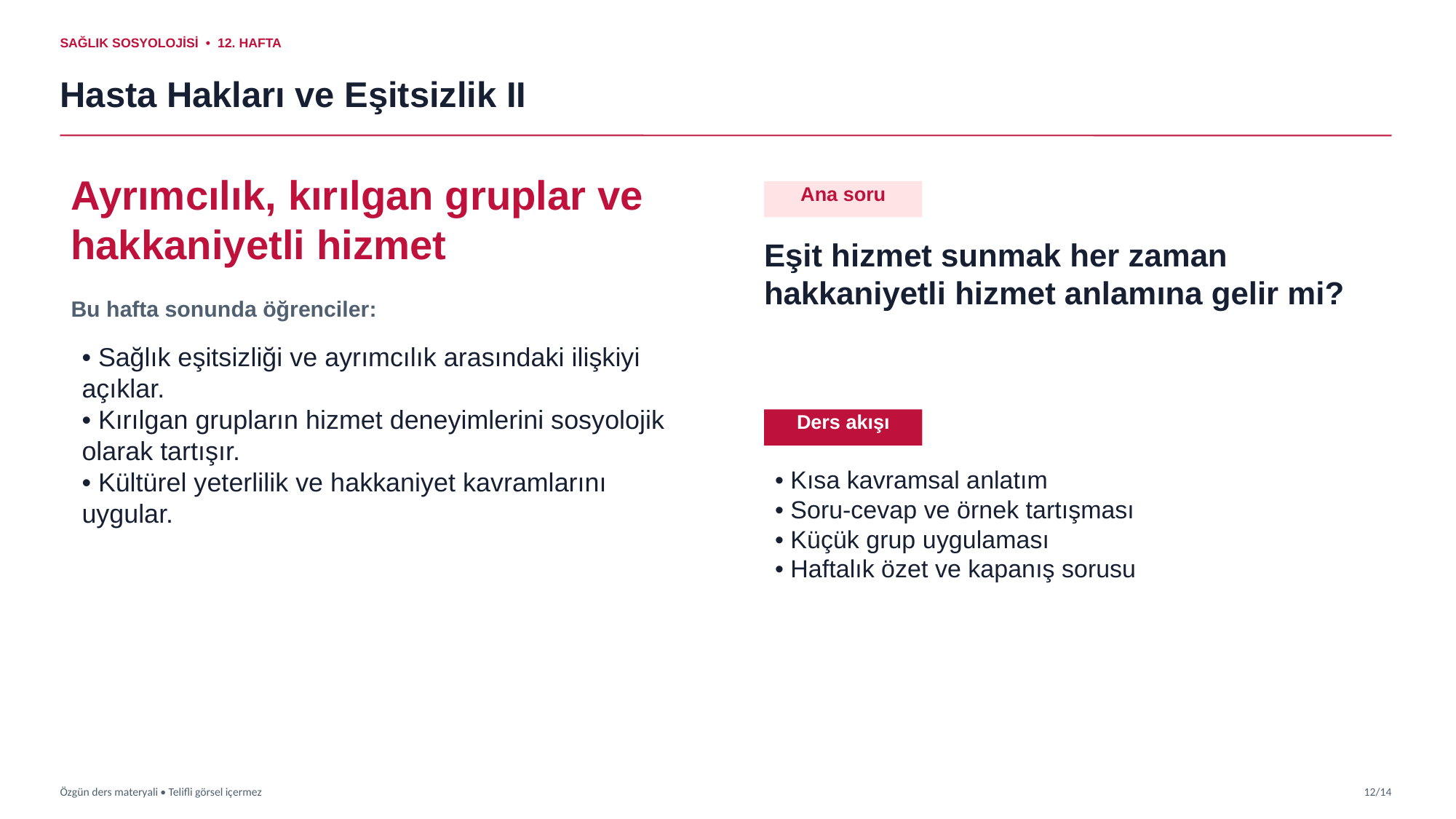

SAĞLIK SOSYOLOJİSİ  •  12. HAFTA
Hasta Hakları ve Eşitsizlik II

Ayrımcılık, kırılgan gruplar ve hakkaniyetli hizmet
Ana soru
Eşit hizmet sunmak her zaman hakkaniyetli hizmet anlamına gelir mi?
Bu hafta sonunda öğrenciler:
• Sağlık eşitsizliği ve ayrımcılık arasındaki ilişkiyi açıklar.
• Kırılgan grupların hizmet deneyimlerini sosyolojik olarak tartışır.
• Kültürel yeterlilik ve hakkaniyet kavramlarını uygular.
Ders akışı
• Kısa kavramsal anlatım
• Soru-cevap ve örnek tartışması
• Küçük grup uygulaması
• Haftalık özet ve kapanış sorusu
Özgün ders materyali • Telifli görsel içermez
12/14